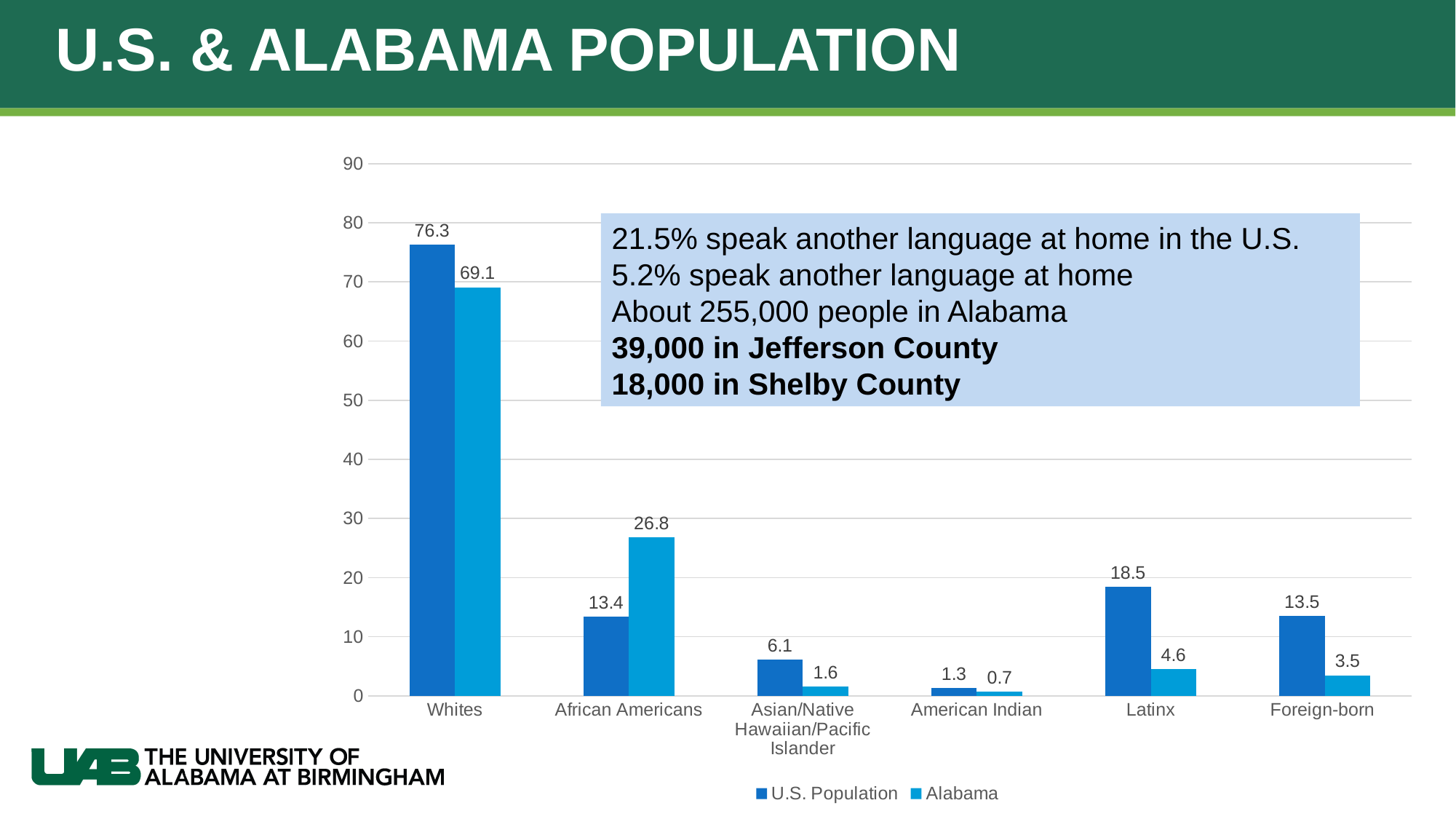

# U.S. & Alabama population

### Chart

| Category | U.S. Population | Alabama |
|---|---|---|
| Whites | 76.3 | 69.1 |
| African Americans | 13.4 | 26.8 |
| Asian/Native Hawaiian/Pacific Islander | 6.1 | 1.6 |
| American Indian | 1.3 | 0.7 |
| Latinx | 18.5 | 4.6 |
| Foreign-born  | 13.5 | 3.5 |
21.5% speak another language at home in the U.S.
5.2% speak another language at home
About 255,000 people in Alabama
39,000 in Jefferson County
18,000 in Shelby County